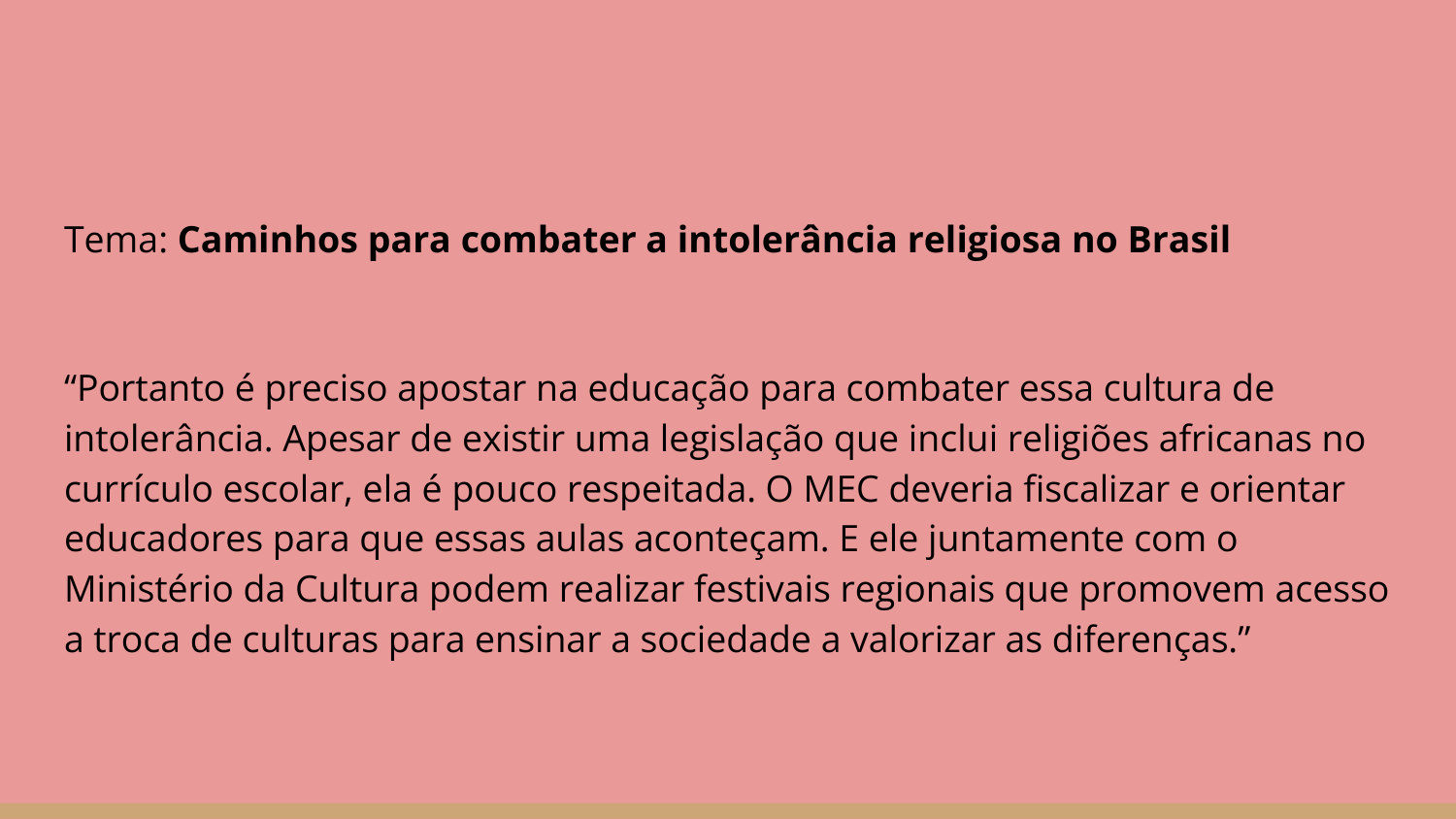

#
Tema: Caminhos para combater a intolerância religiosa no Brasil

“Portanto é preciso apostar na educação para combater essa cultura de intolerância. Apesar de existir uma legislação que inclui religiões africanas no currículo escolar, ela é pouco respeitada. O MEC deveria fiscalizar e orientar educadores para que essas aulas aconteçam. E ele juntamente com o Ministério da Cultura podem realizar festivais regionais que promovem acesso a troca de culturas para ensinar a sociedade a valorizar as diferenças.”